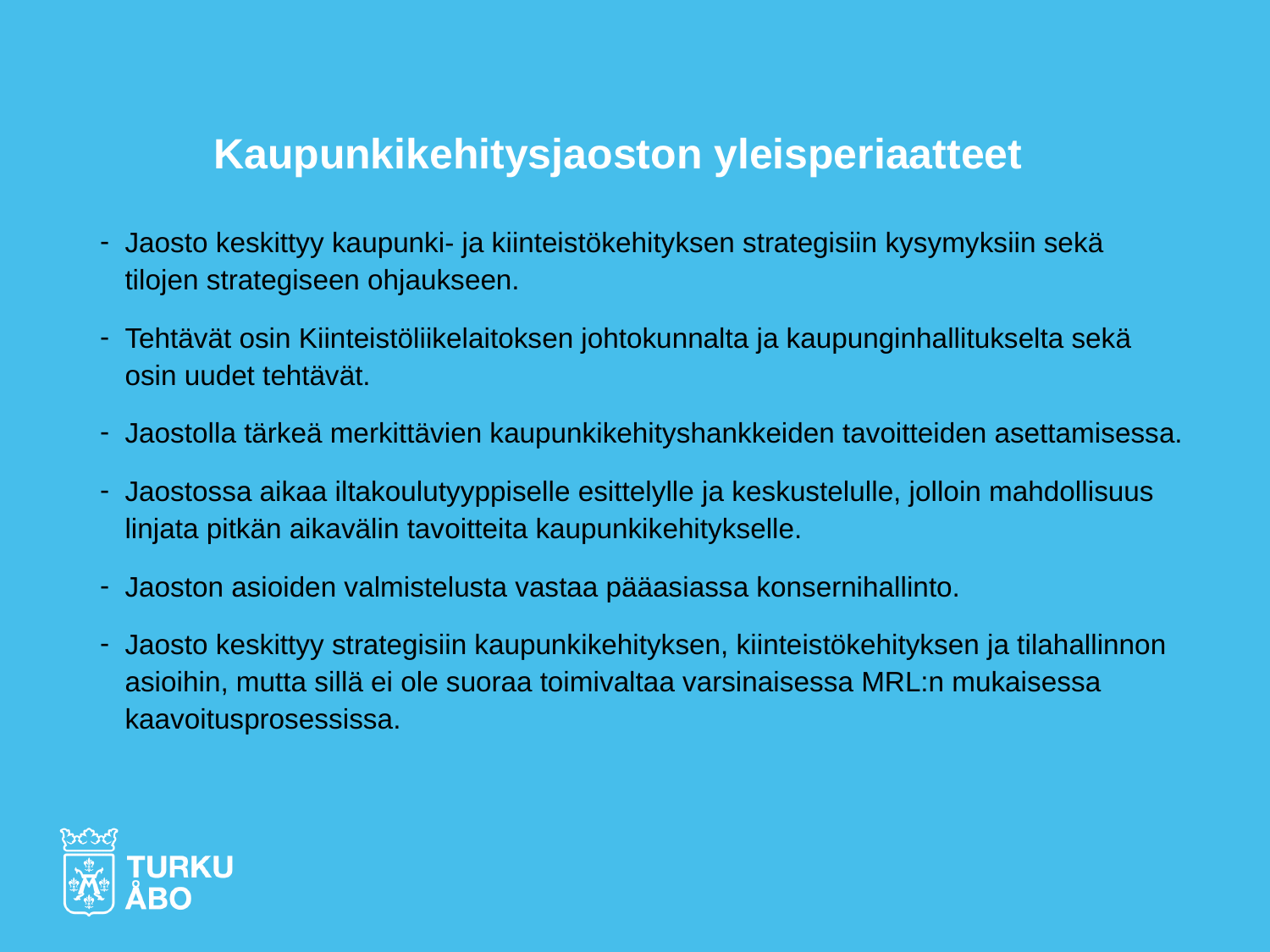

# Kaupunkikehitysjaoston yleisperiaatteet
Jaosto keskittyy kaupunki- ja kiinteistökehityksen strategisiin kysymyksiin sekä tilojen strategiseen ohjaukseen.
Tehtävät osin Kiinteistöliikelaitoksen johtokunnalta ja kaupunginhallitukselta sekä osin uudet tehtävät.
Jaostolla tärkeä merkittävien kaupunkikehityshankkeiden tavoitteiden asettamisessa.
Jaostossa aikaa iltakoulutyyppiselle esittelylle ja keskustelulle, jolloin mahdollisuus linjata pitkän aikavälin tavoitteita kaupunkikehitykselle.
Jaoston asioiden valmistelusta vastaa pääasiassa konsernihallinto.
Jaosto keskittyy strategisiin kaupunkikehityksen, kiinteistökehityksen ja tilahallinnon asioihin, mutta sillä ei ole suoraa toimivaltaa varsinaisessa MRL:n mukaisessa kaavoitusprosessissa.